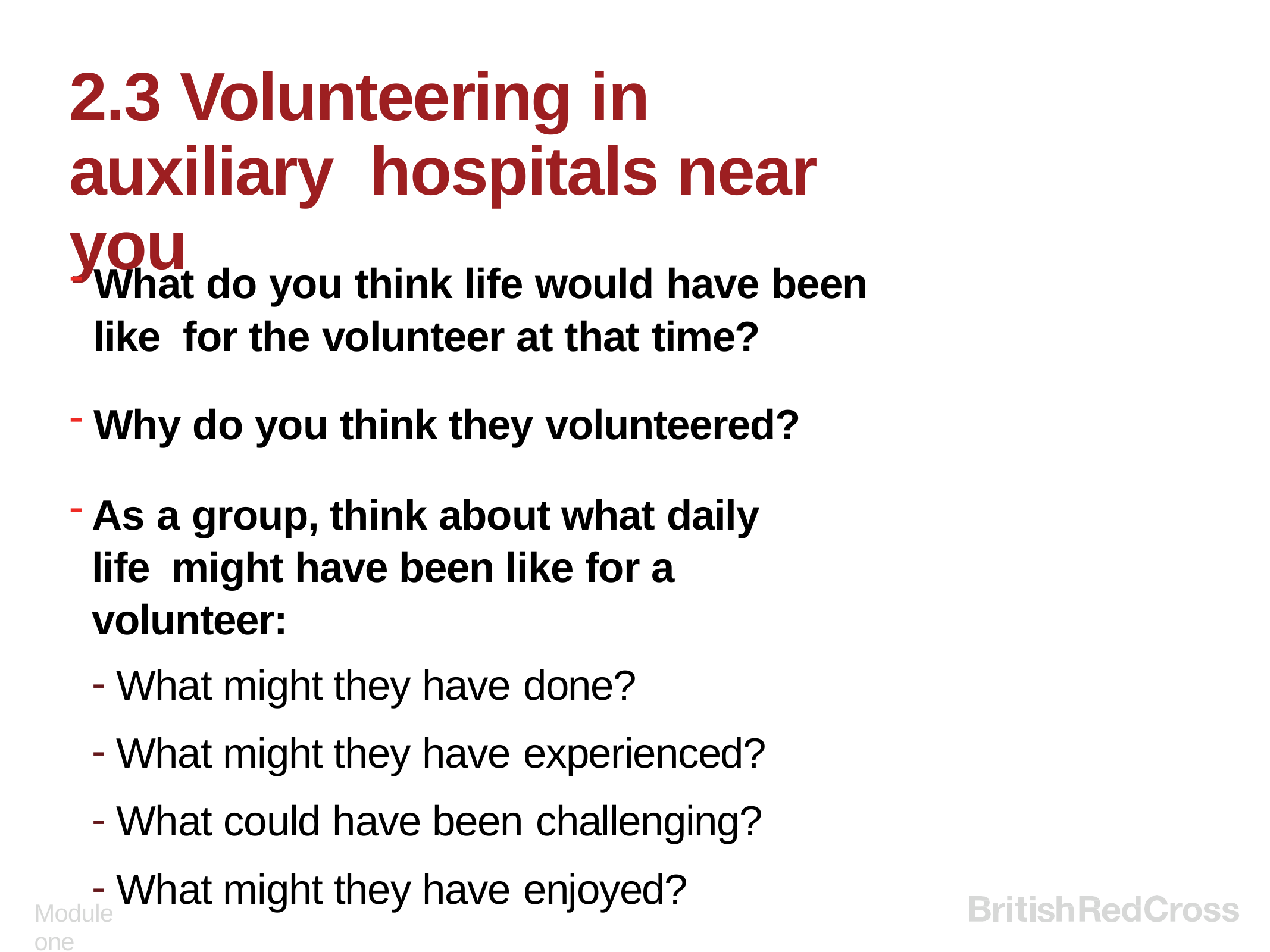

# 2.3 Volunteering in auxiliary  hospitals near you
What do you think life would have been like  for the volunteer at that time?
Why do you think they volunteered?
As a group, think about what daily life  might have been like for a volunteer:
What might they have done?
What might they have experienced?
What could have been challenging?
What might they have enjoyed?
Module one